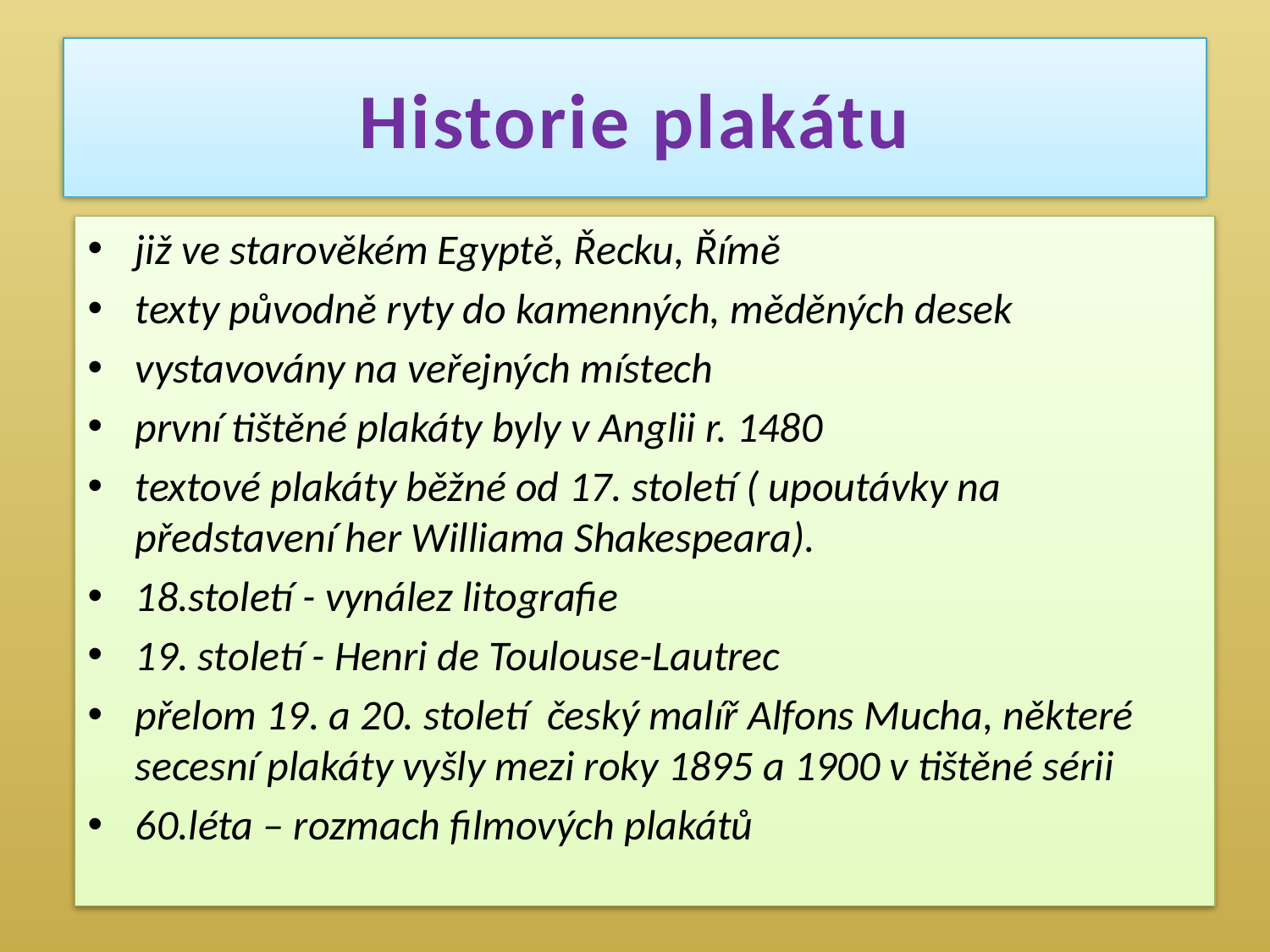

# Historie plakátu
již ve starověkém Egyptě, Řecku, Římě
texty původně ryty do kamenných, měděných desek
vystavovány na veřejných místech
první tištěné plakáty byly v Anglii r. 1480
textové plakáty běžné od 17. století ( upoutávky na představení her Williama Shakespeara).
18.století - vynález litografie
19. století - Henri de Toulouse-Lautrec
přelom 19. a 20. století  český malíř Alfons Mucha, některé secesní plakáty vyšly mezi roky 1895 a 1900 v tištěné sérii
60.léta – rozmach filmových plakátů